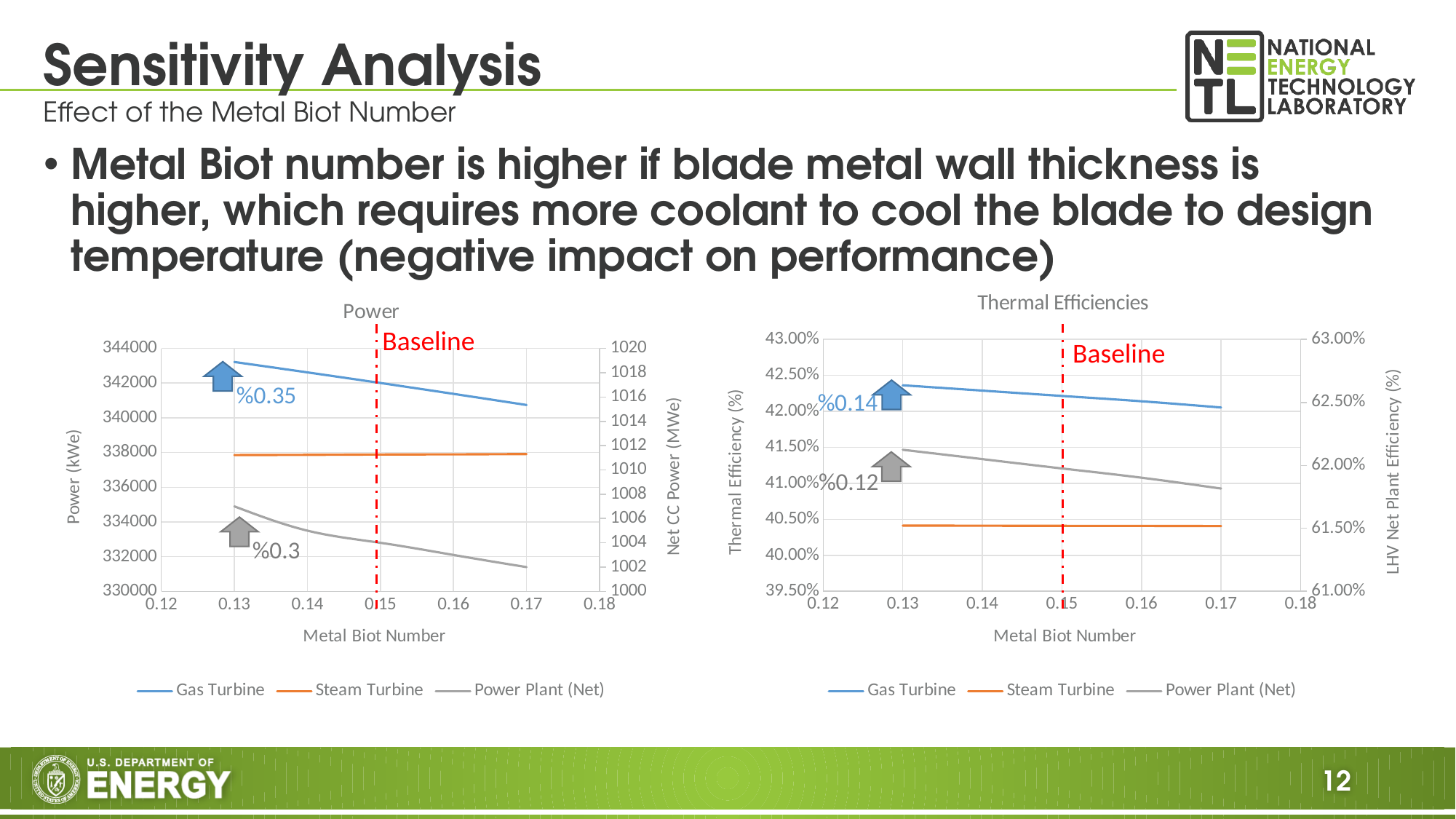

# Sensitivity Analysis
Effect of the Metal Biot Number
Metal Biot number is higher if blade metal wall thickness is higher, which requires more coolant to cool the blade to design temperature (negative impact on performance)

### Chart: Thermal Efficiencies

| Category |  |  |  |
|---|---|---|---|

### Chart: Power

| Category |  |  |  |
|---|---|---|---|
Baseline
Baseline

%0.35

%0.12
%0.3